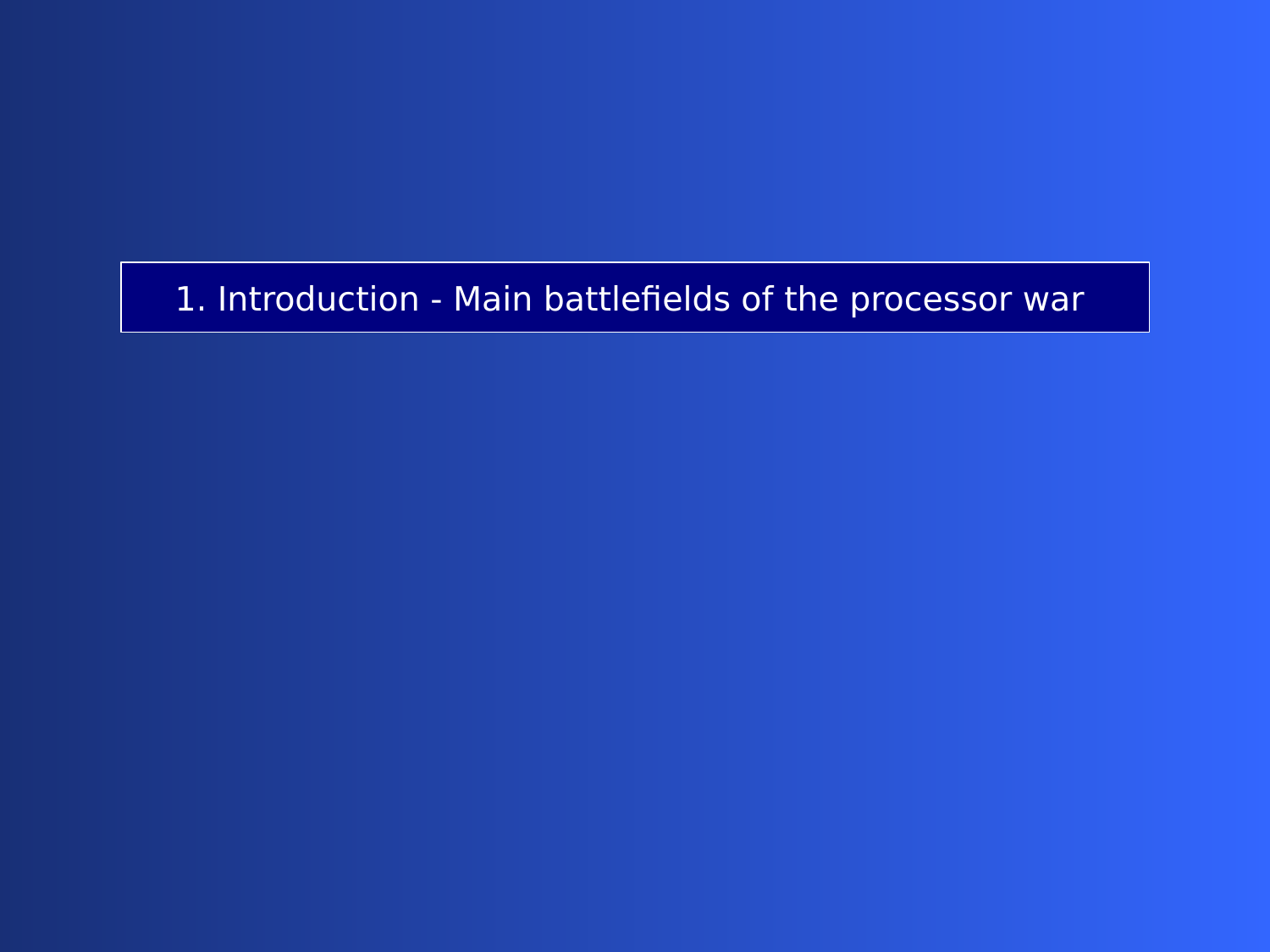

1. Introduction - Main battlefields of the processor war